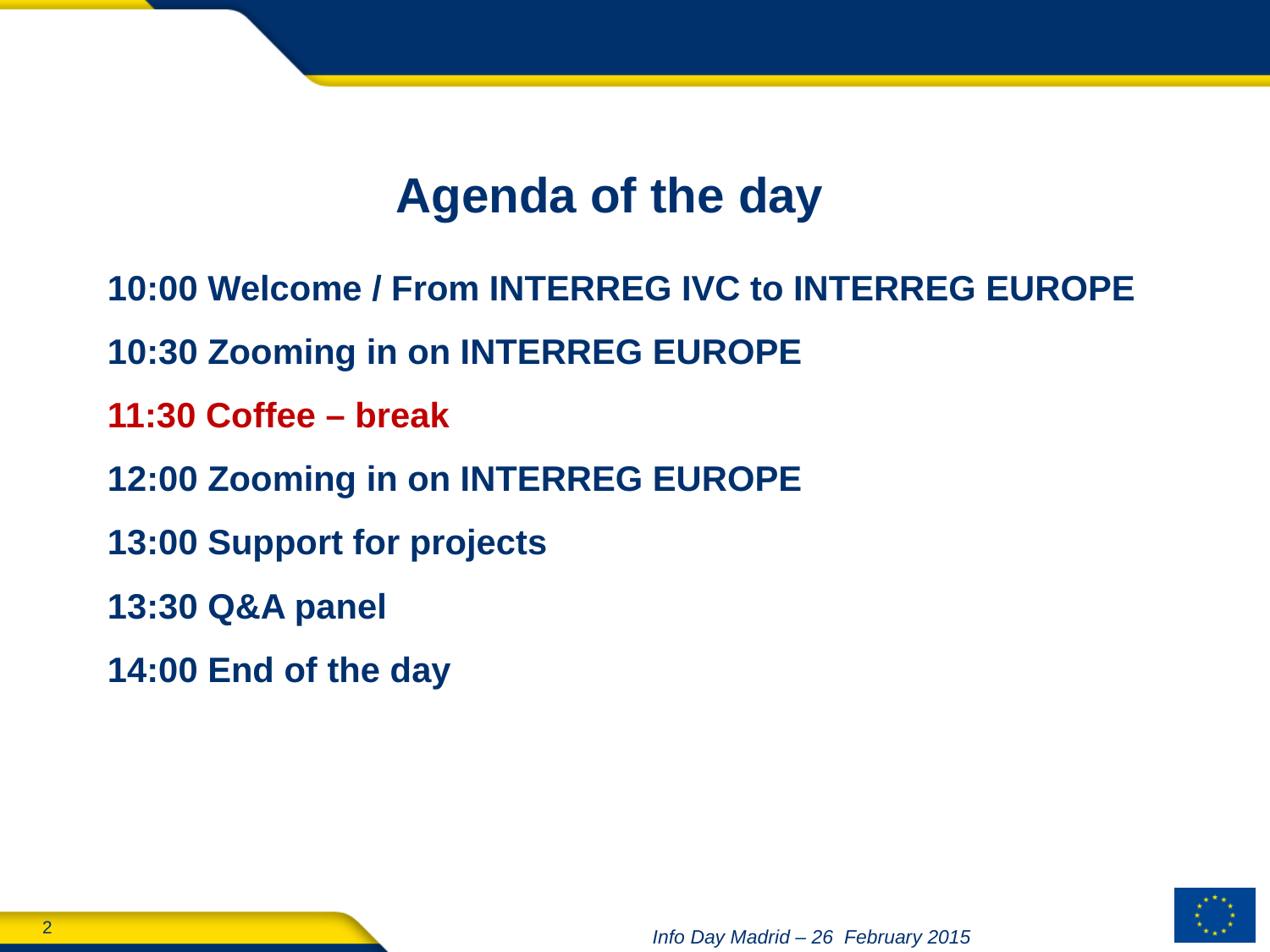

Agenda of the day
10:00 Welcome / From INTERREG IVC to INTERREG EUROPE
10:30 Zooming in on INTERREG EUROPE
11:30 Coffee – break
12:00 Zooming in on INTERREG EUROPE
13:00 Support for projects
13:30 Q&A panel
14:00 End of the day